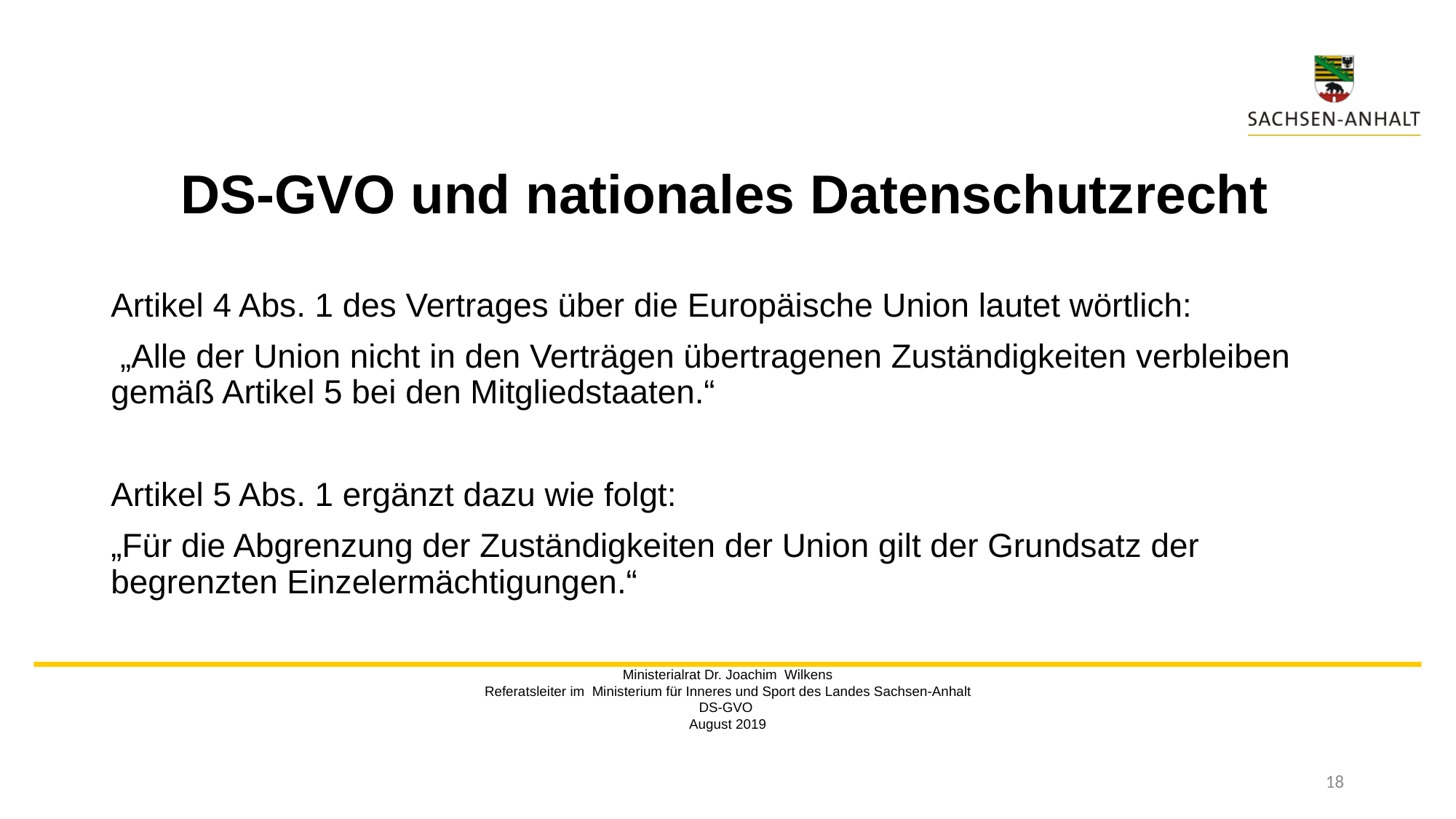

# DS-GVO und nationales Datenschutzrecht
Artikel 4 Abs. 1 des Vertrages über die Europäische Union lautet wörtlich:
 „Alle der Union nicht in den Verträgen übertragenen Zuständigkeiten verbleiben gemäß Artikel 5 bei den Mitgliedstaaten.“

Artikel 5 Abs. 1 ergänzt dazu wie folgt:
„Für die Abgrenzung der Zuständigkeiten der Union gilt der Grundsatz der begrenzten Einzelermächtigungen.“

Ministerialrat Dr. Joachim  Wilkens
Referatsleiter im  Ministerium für Inneres und Sport des Landes Sachsen-Anhalt
DS-GVO
August 2019

18